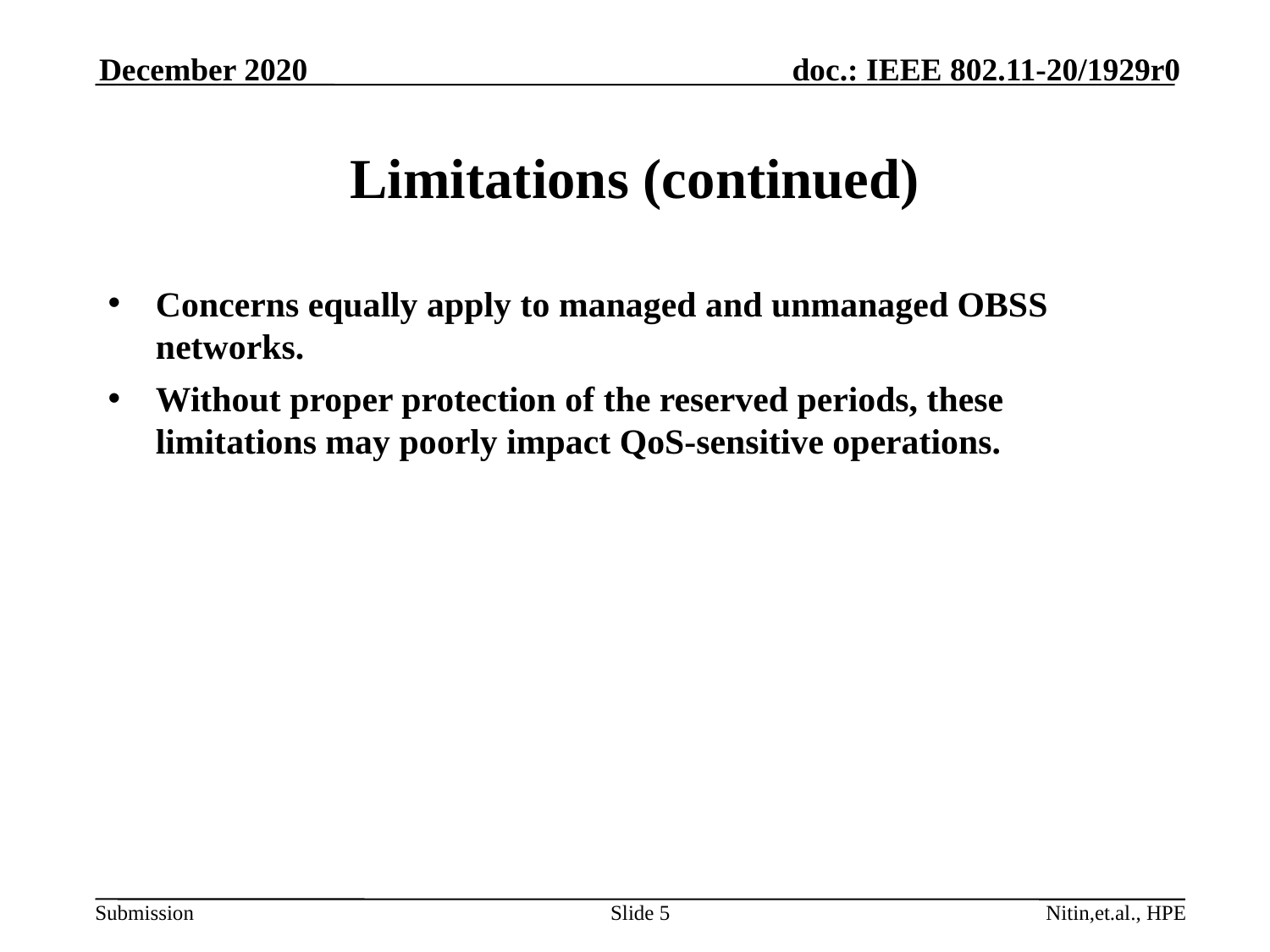

December 2020
# Limitations (continued)
Concerns equally apply to managed and unmanaged OBSS networks.
Without proper protection of the reserved periods, these limitations may poorly impact QoS-sensitive operations.

Slide 5
Nitin,et.al., HPE